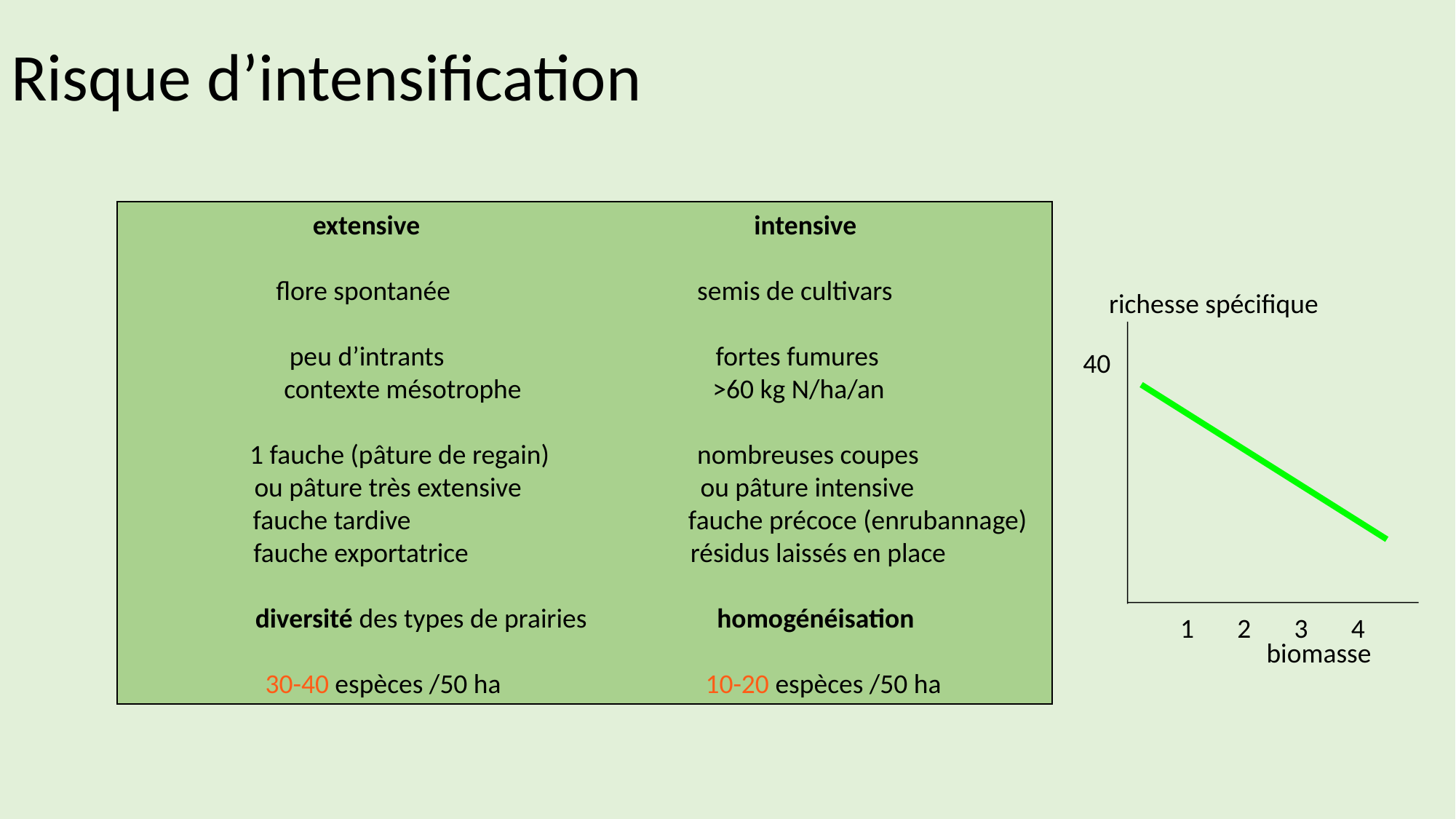

# Risque d’intensification
extensive                                                      intensive

flore spontanée                                        semis de cultivars

peu d’intrants                                            fortes fumures
contexte mésotrophe                               >60 kg N/ha/an

1 fauche (pâture de regain)                        nombreuses coupes
ou pâture très extensive                             ou pâture intensive
                  fauche tardive                                             fauche précoce (enrubannage)
     fauche exportatrice                                    résidus laissés en place

diversité des types de prairies                     homogénéisation

      30-40 espèces /50 ha                                 10-20 espèces /50 ha
richesse spécifique

40

1       2       3       4
biomasse